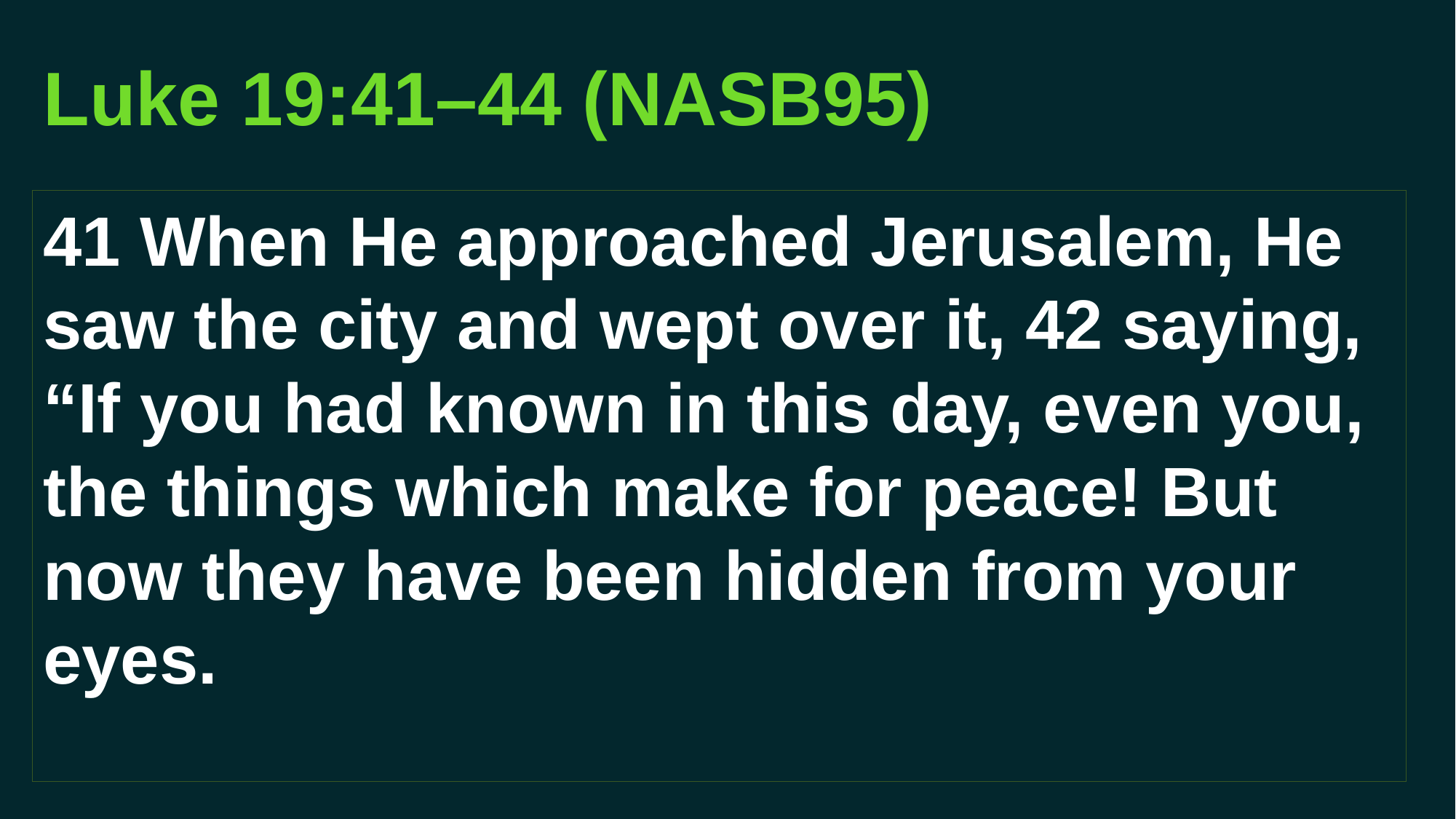

# Luke 19:41–44 (NASB95)
41 When He approached Jerusalem, He saw the city and wept over it, 42 saying, “If you had known in this day, even you, the things which make for peace! But now they have been hidden from your eyes.